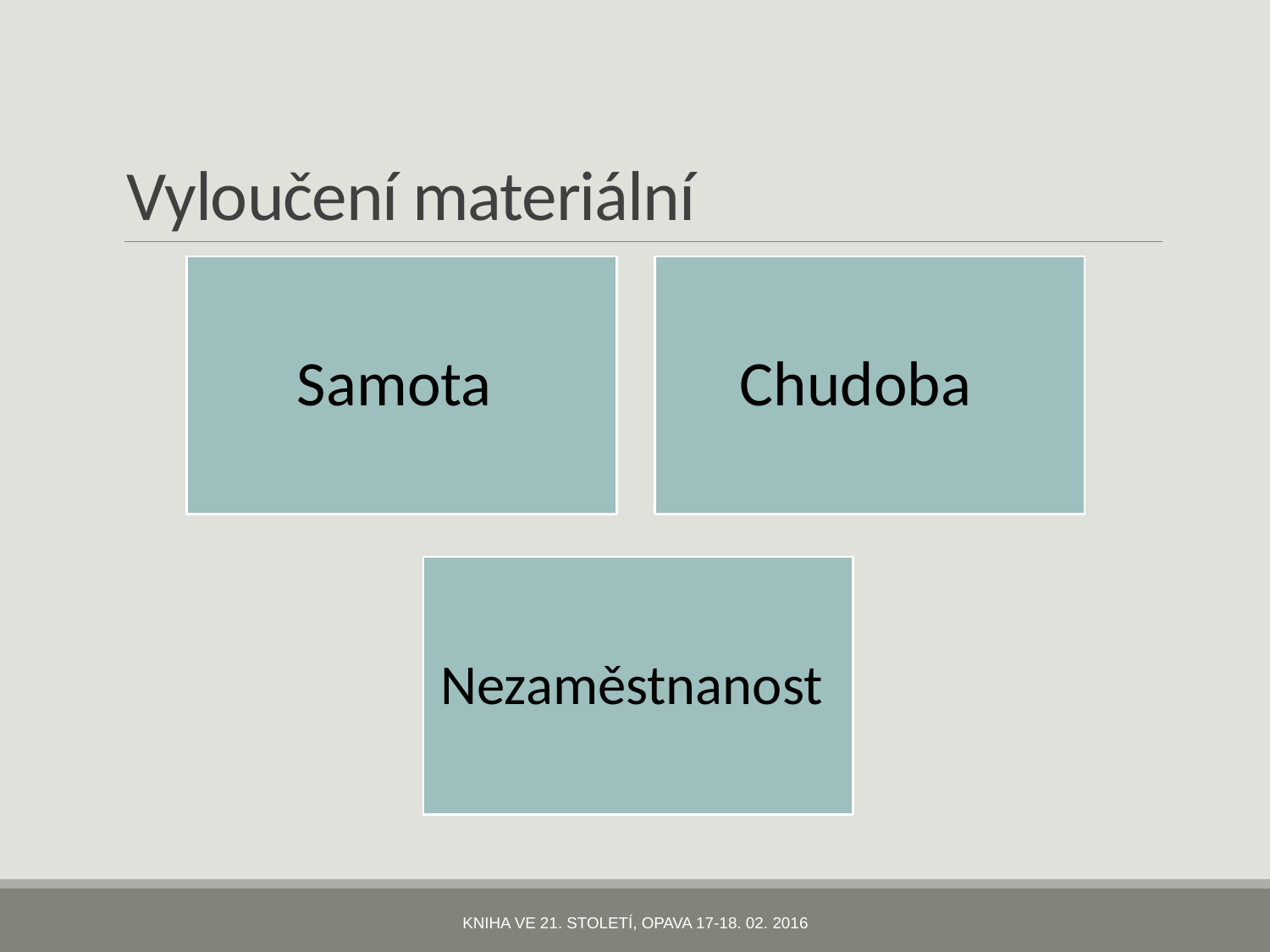

# Vyloučení materiální
Samota
Chudoba
Nezaměstnanost
Kniha ve 21. století, Opava 17-18. 02. 2016